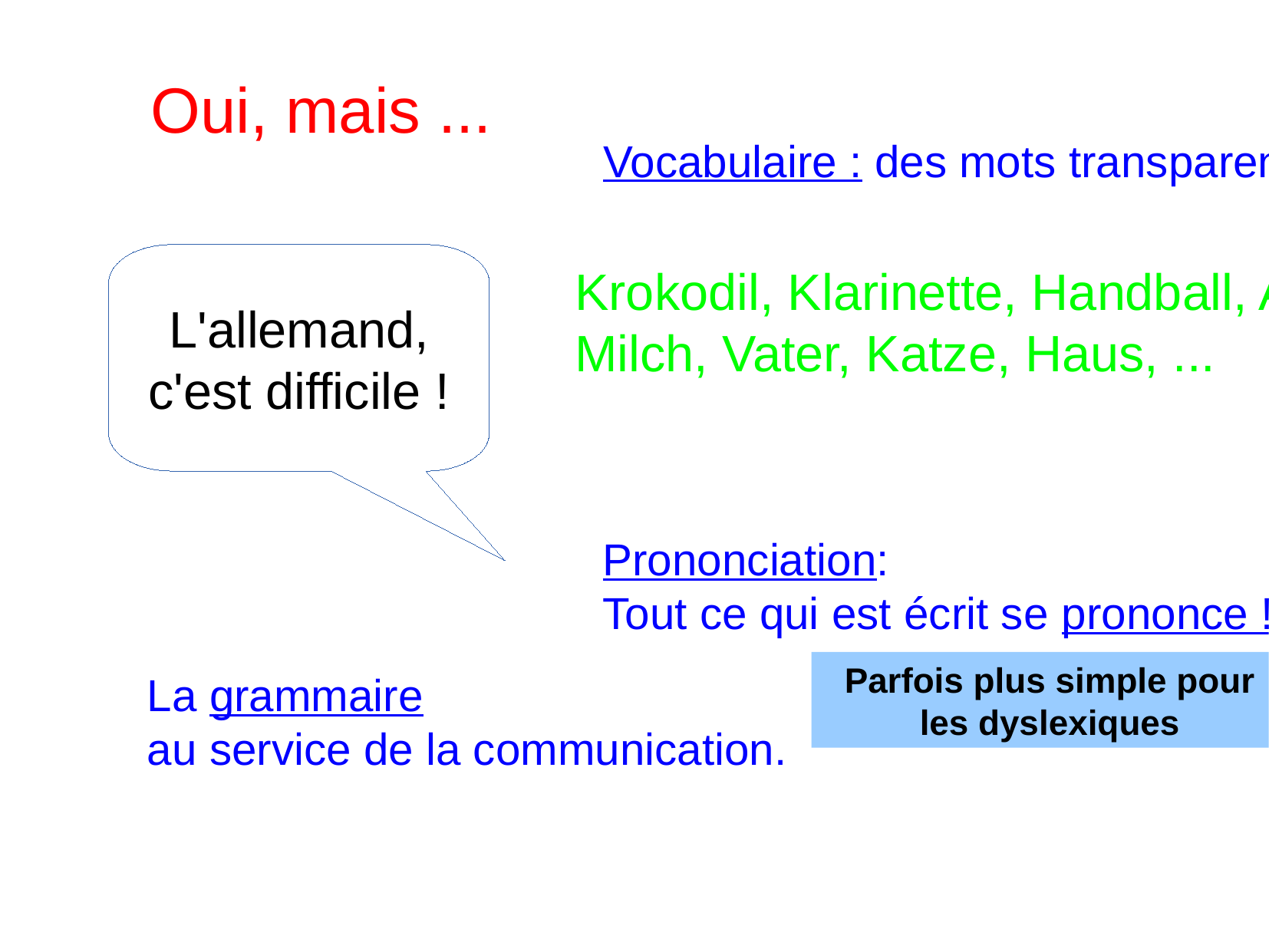

Oui, mais ...
Vocabulaire : des mots transparents
L'allemand,
c'est difficile !
Krokodil, Klarinette, Handball, Avocado, …
Milch, Vater, Katze, Haus, ...
Prononciation:
Tout ce qui est écrit se prononce !
Parfois plus simple pour les dyslexiques
La grammaire
au service de la communication.